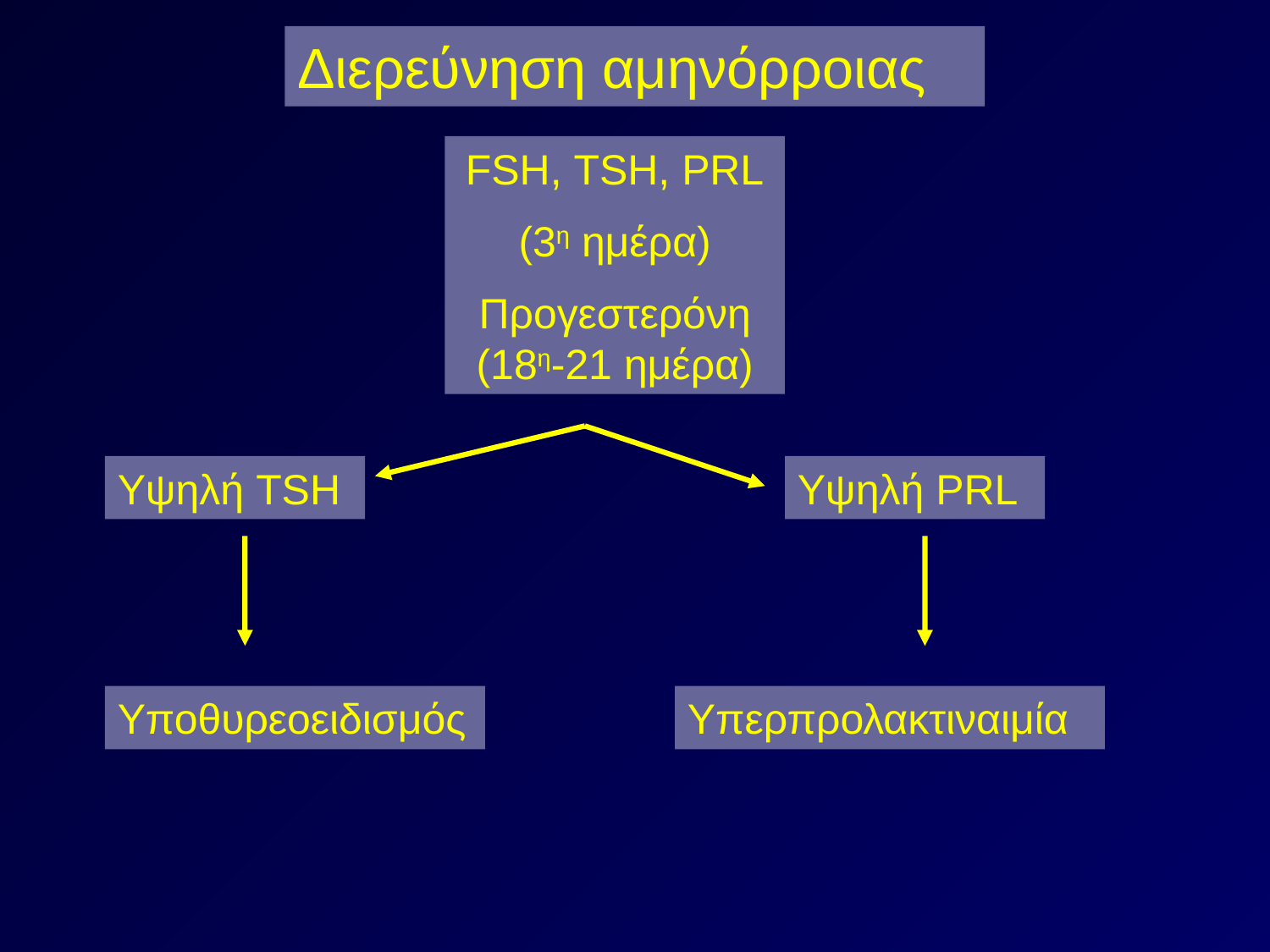

Διερεύνηση αμηνόρροιας
FSH, TSH, PRL
(3η ημέρα)
Προγεστερόνη (18η-21 ημέρα)

Υψηλή TSH
Υψηλή PRL

Υποθυρεοειδισμός
Υπερπρολακτιναιμία